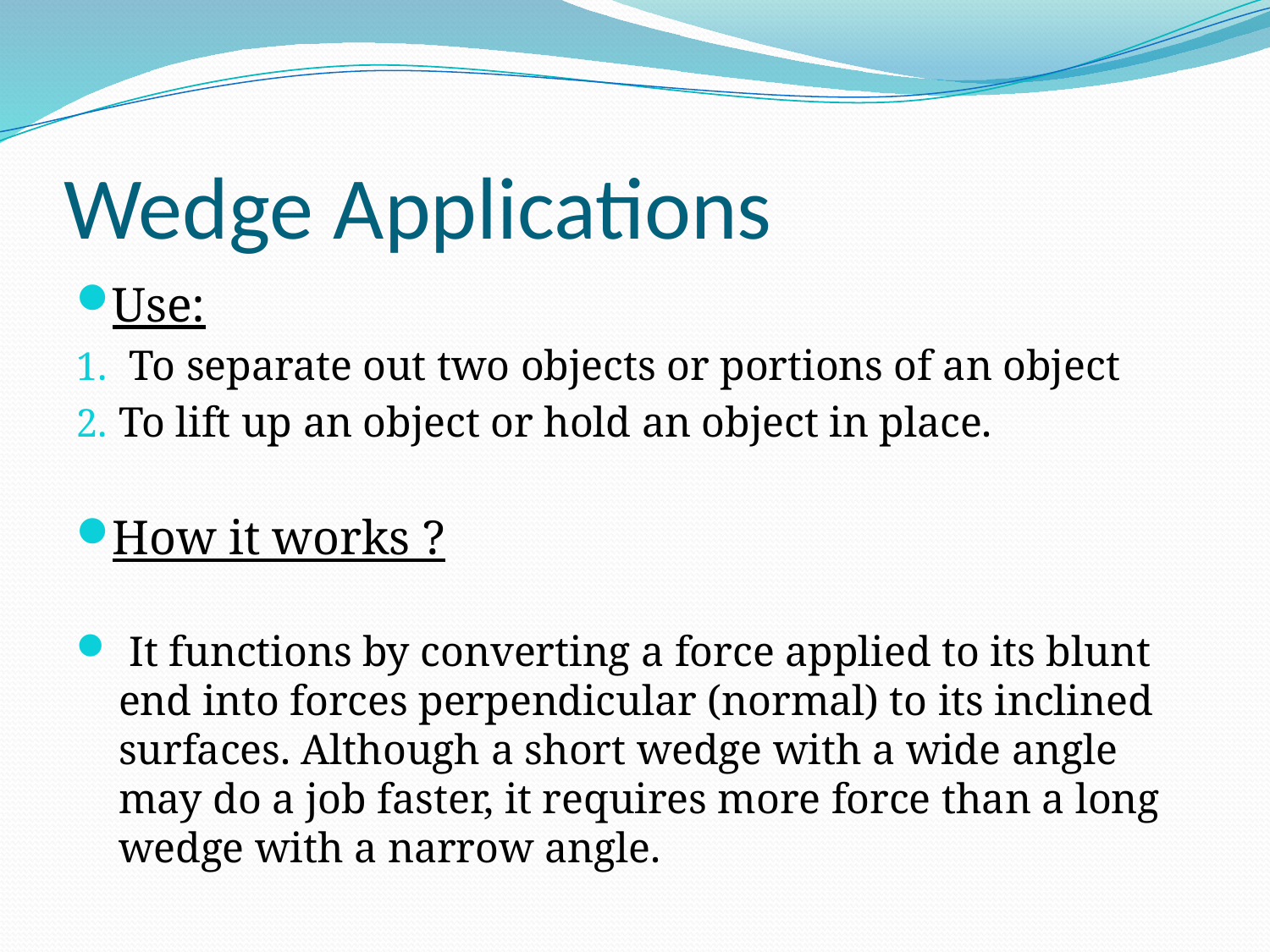

# Wedge Applications
Use:
 To separate out two objects or portions of an object
To lift up an object or hold an object in place.

How it works ?

 It functions by converting a force applied to its blunt end into forces perpendicular (normal) to its inclined surfaces. Although a short wedge with a wide angle may do a job faster, it requires more force than a long wedge with a narrow angle.